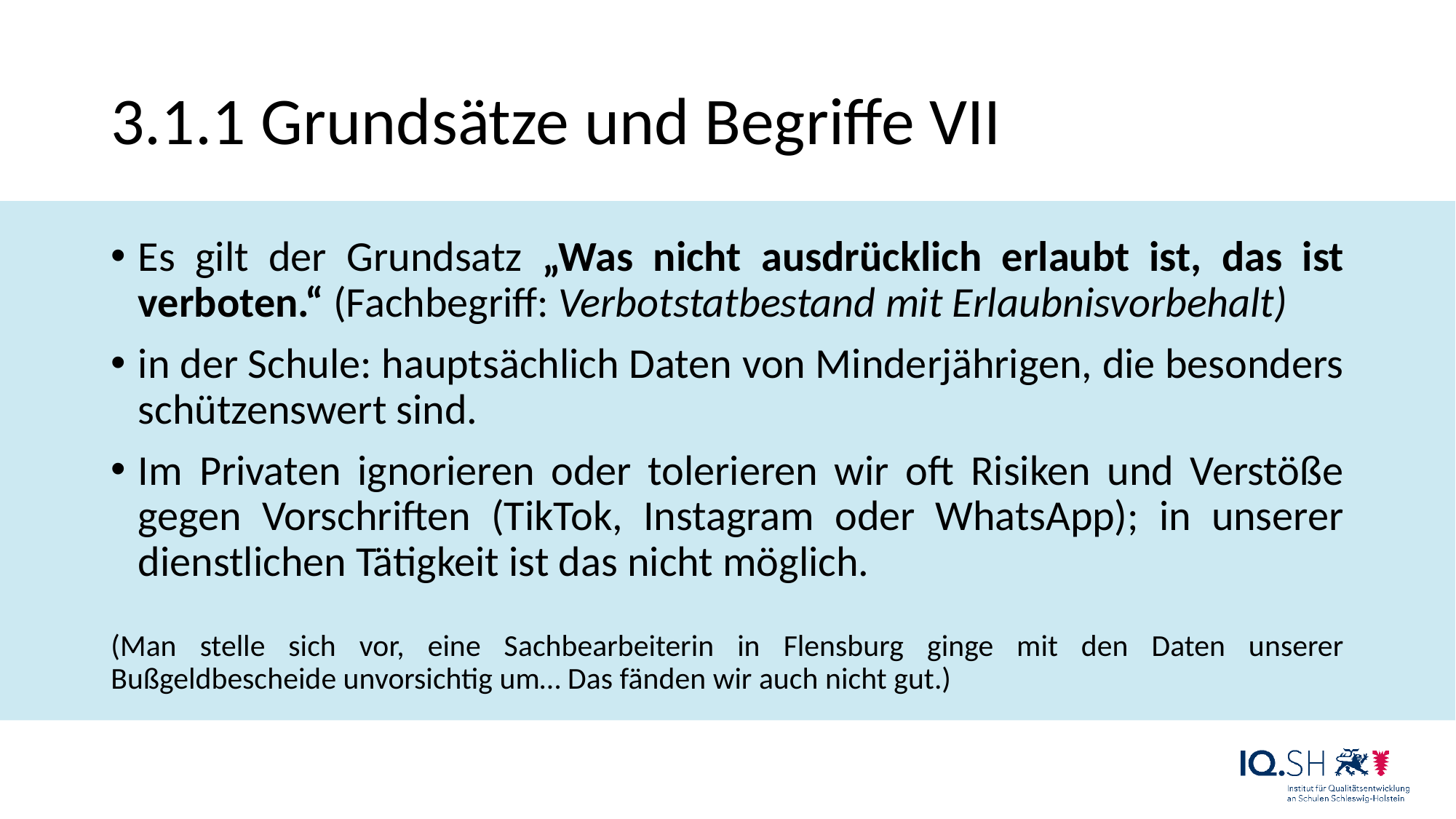

# 3.1.1 Grundsätze und Begriffe VII
Es gilt der Grundsatz „Was nicht ausdrücklich erlaubt ist, das ist verboten.“ (Fachbegriff: Verbotstatbestand mit Erlaubnisvorbehalt)
in der Schule: hauptsächlich Daten von Minderjährigen, die besonders schützenswert sind.
Im Privaten ignorieren oder tolerieren wir oft Risiken und Verstöße gegen Vorschriften (TikTok, Instagram oder WhatsApp); in unserer dienstlichen Tätigkeit ist das nicht möglich.
(Man stelle sich vor, eine Sachbearbeiterin in Flensburg ginge mit den Daten unserer Bußgeldbescheide unvorsichtig um… Das fänden wir auch nicht gut.)